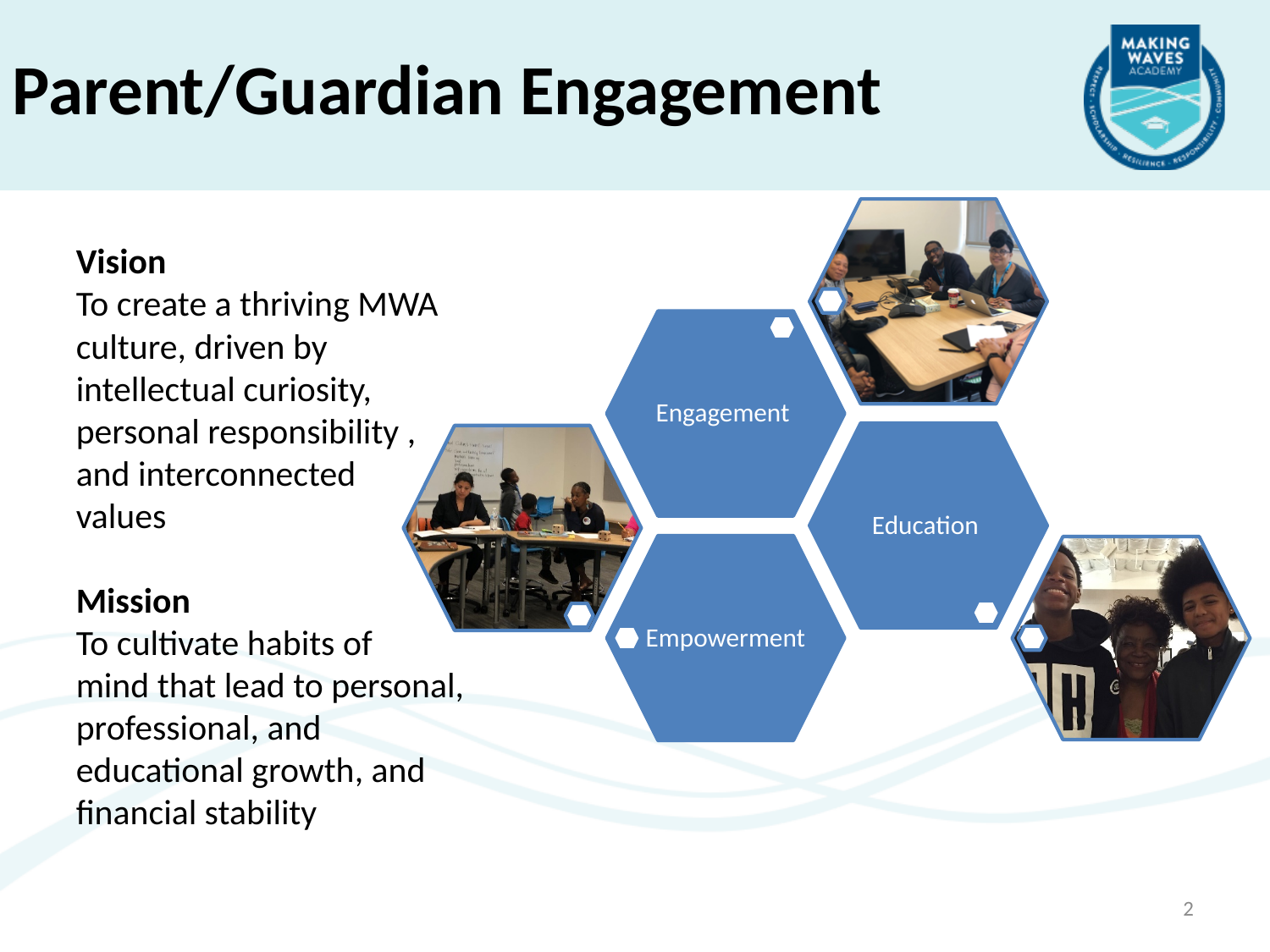

Parent/Guardian Engagement
Empowerment
Education
Engagement
Vision
To create a thriving MWA culture, driven by intellectual curiosity, personal responsibility , and interconnected
values

Mission
To cultivate habits of
mind that lead to personal, professional, and educational growth, and financial stability
2